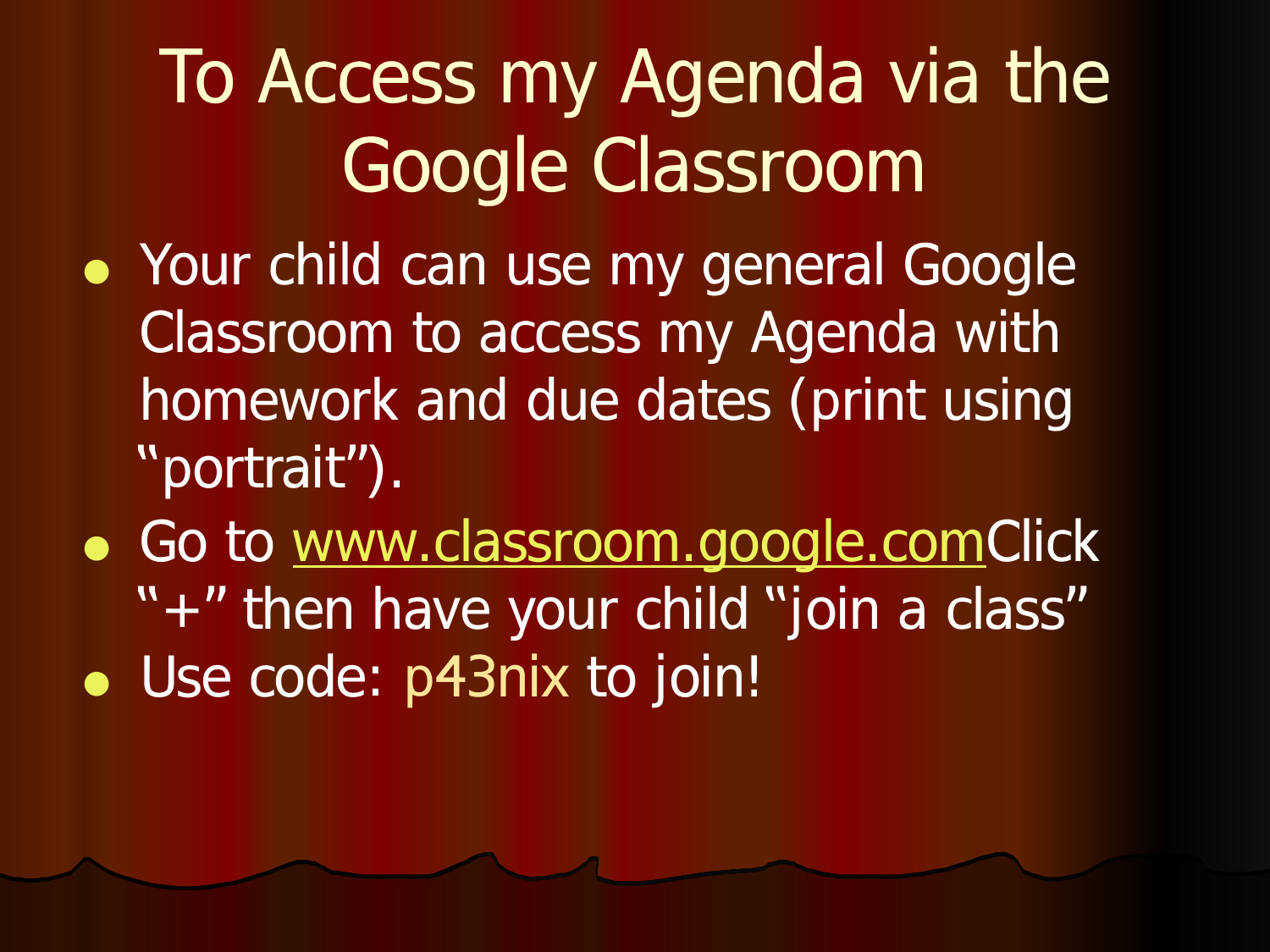

# To Access my Agenda via the Google Classroom
Your child can use my general Google Classroom to access my Agenda with homework and due dates (print using “portrait”).
Go to www.classroom.google.comClick “+” then have your child “join a class”
Use code: p43nix to join!